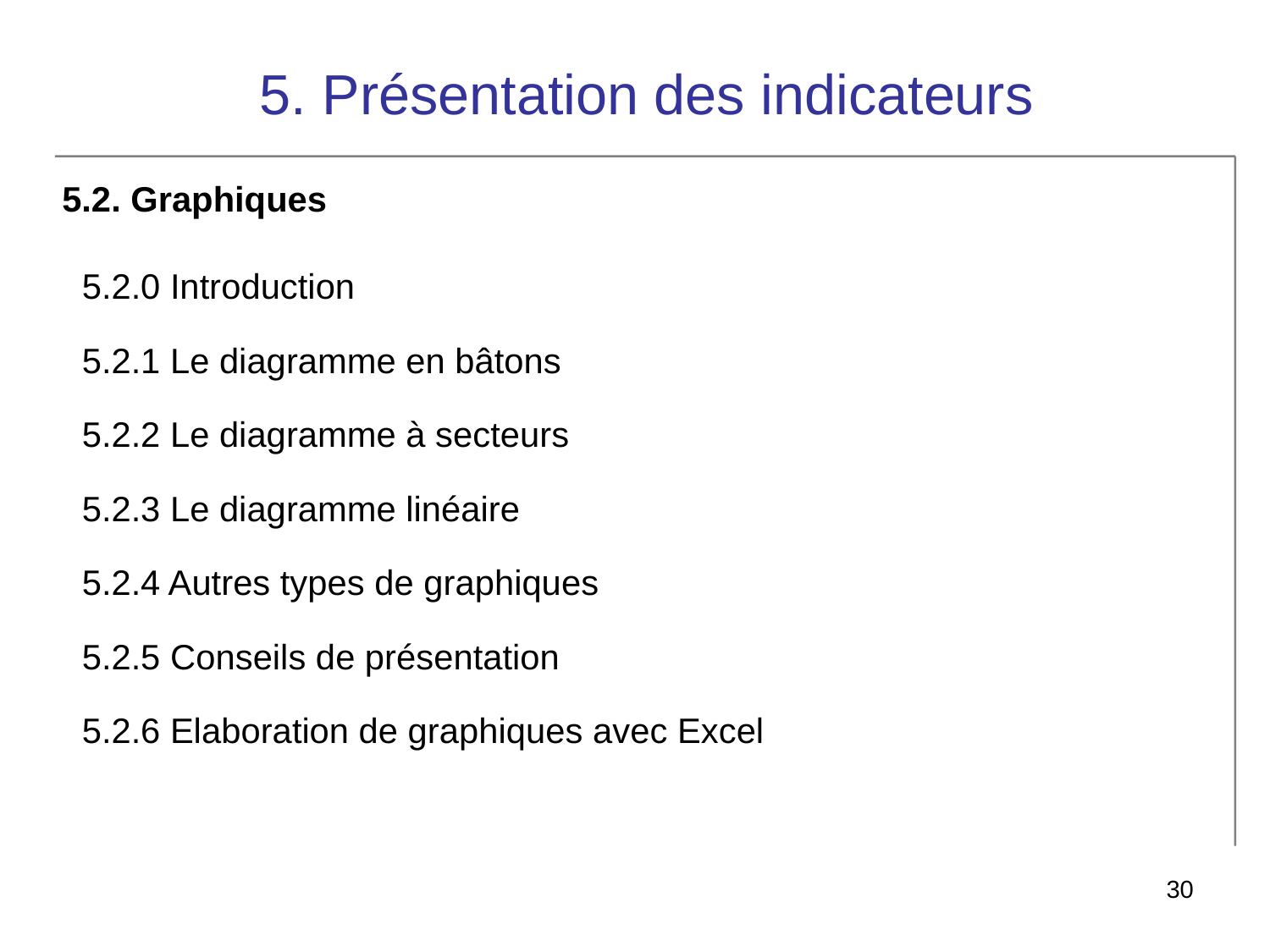

# 5. Présentation des indicateurs

5.2. Graphiques
5.2.0 Introduction
5.2.1 Le diagramme en bâtons
5.2.2 Le diagramme à secteurs
5.2.3 Le diagramme linéaire
5.2.4 Autres types de graphiques
5.2.5 Conseils de présentation
5.2.6 Elaboration de graphiques avec Excel

30